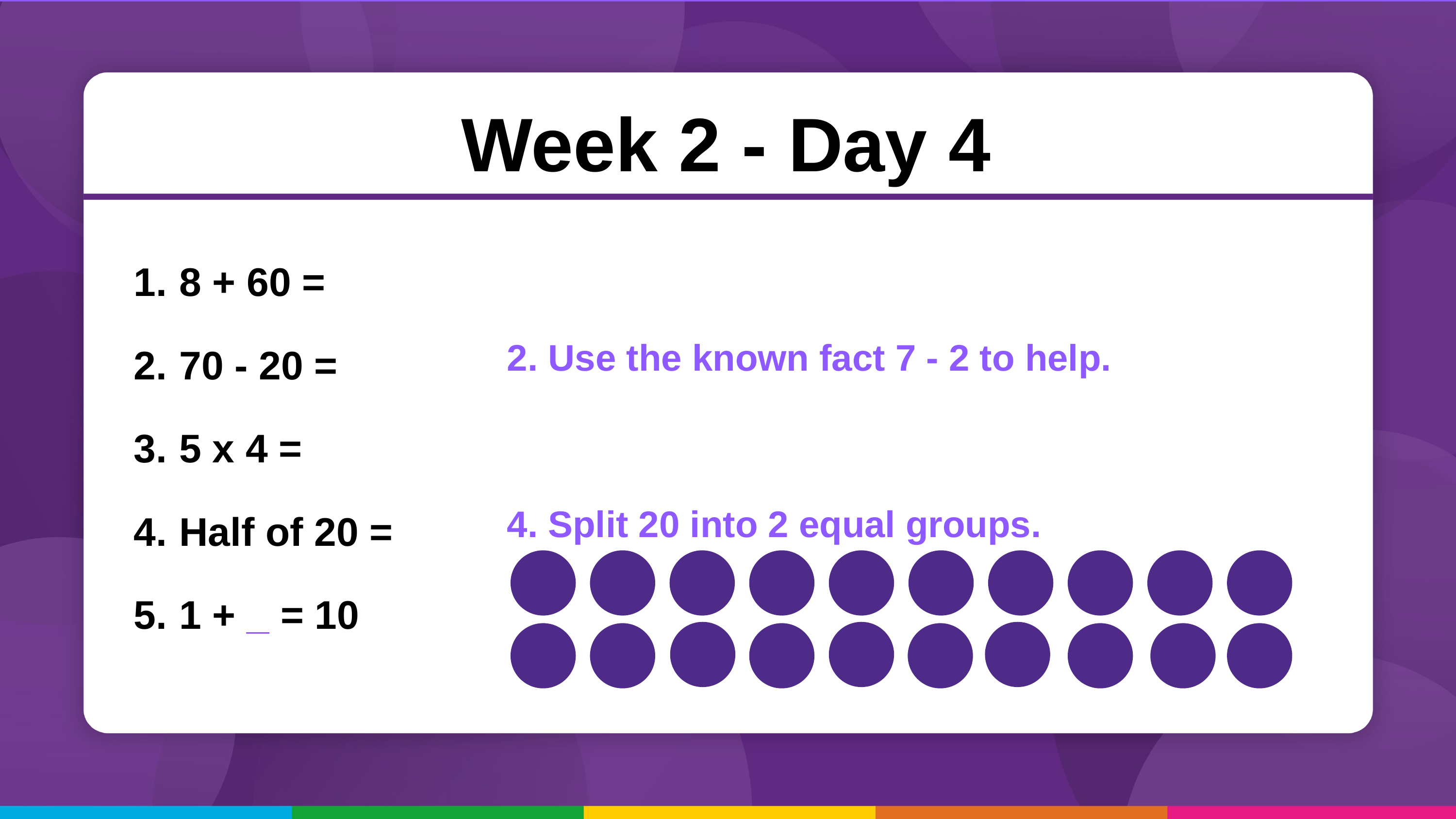

Week 2 - Day 4
 8 + 60 =
 70 - 20 =
 5 x 4 =
 Half of 20 =
 1 + _ = 10
2. Use the known fact 7 - 2 to help.

4. Split 20 into 2 equal groups.